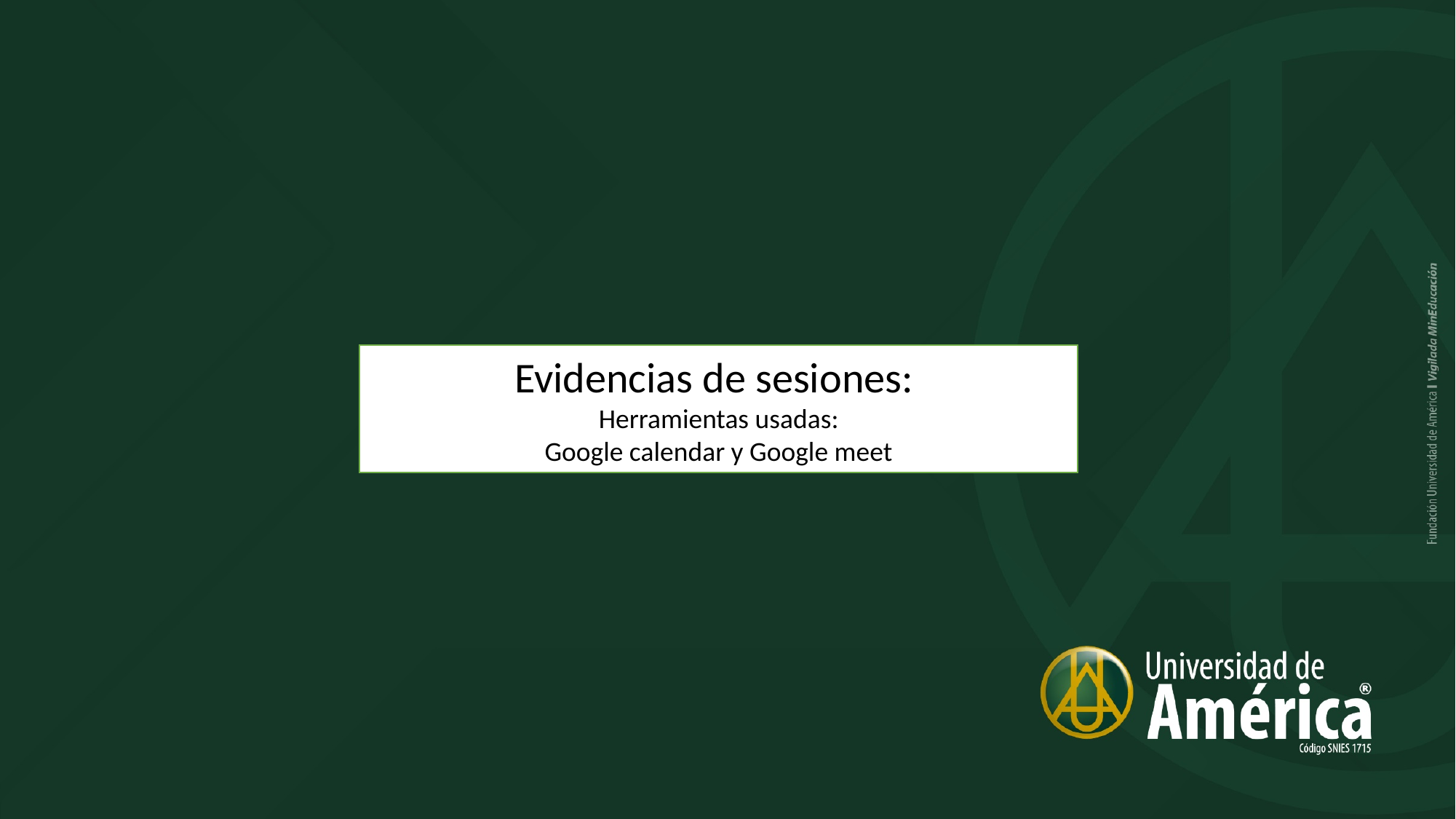

Evidencias de sesiones:
Herramientas usadas:
Google calendar y Google meet